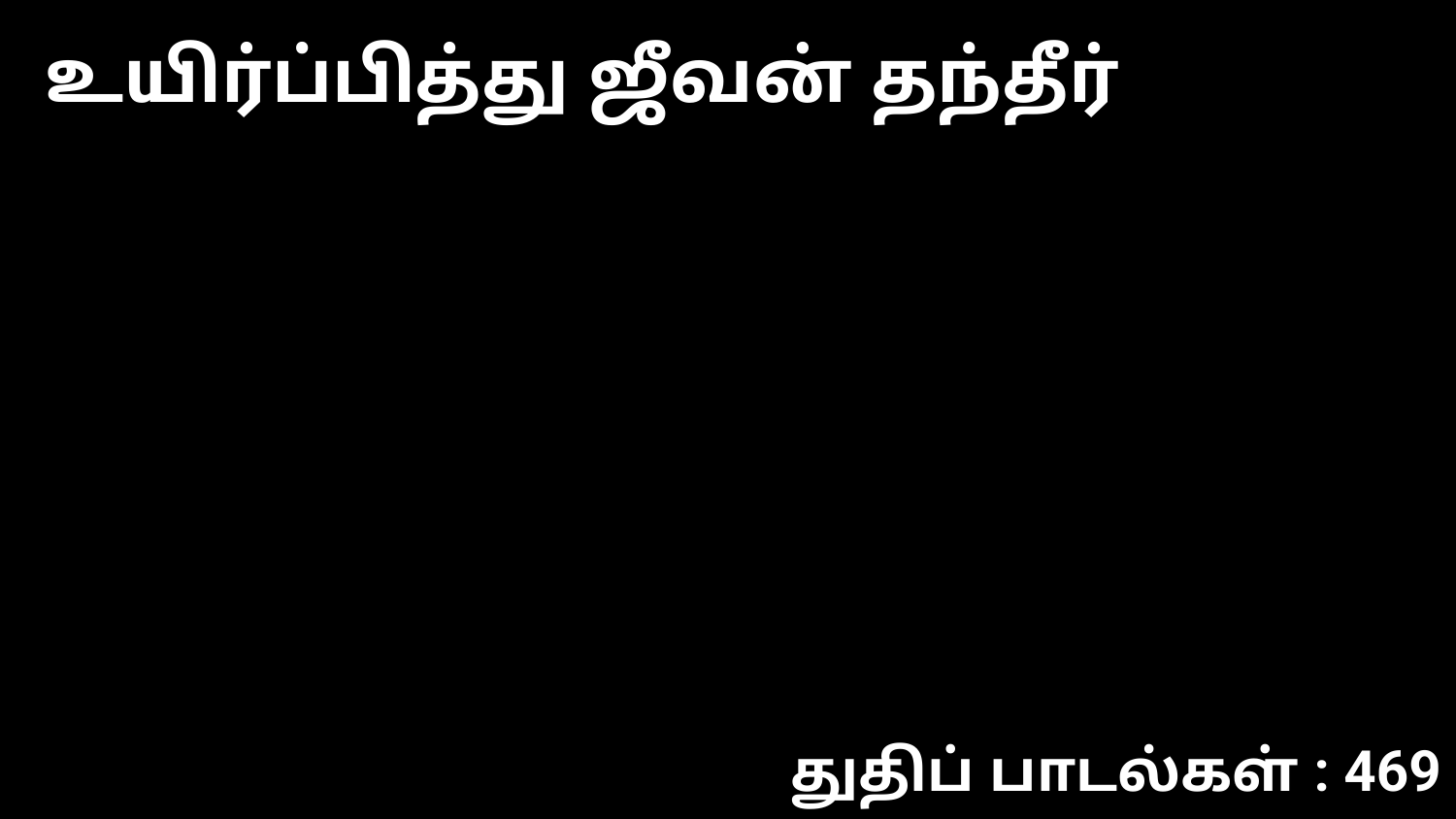

உயிர்ப்பித்து ஜீவன் தந்தீர்
துதிப் பாடல்கள் : 469